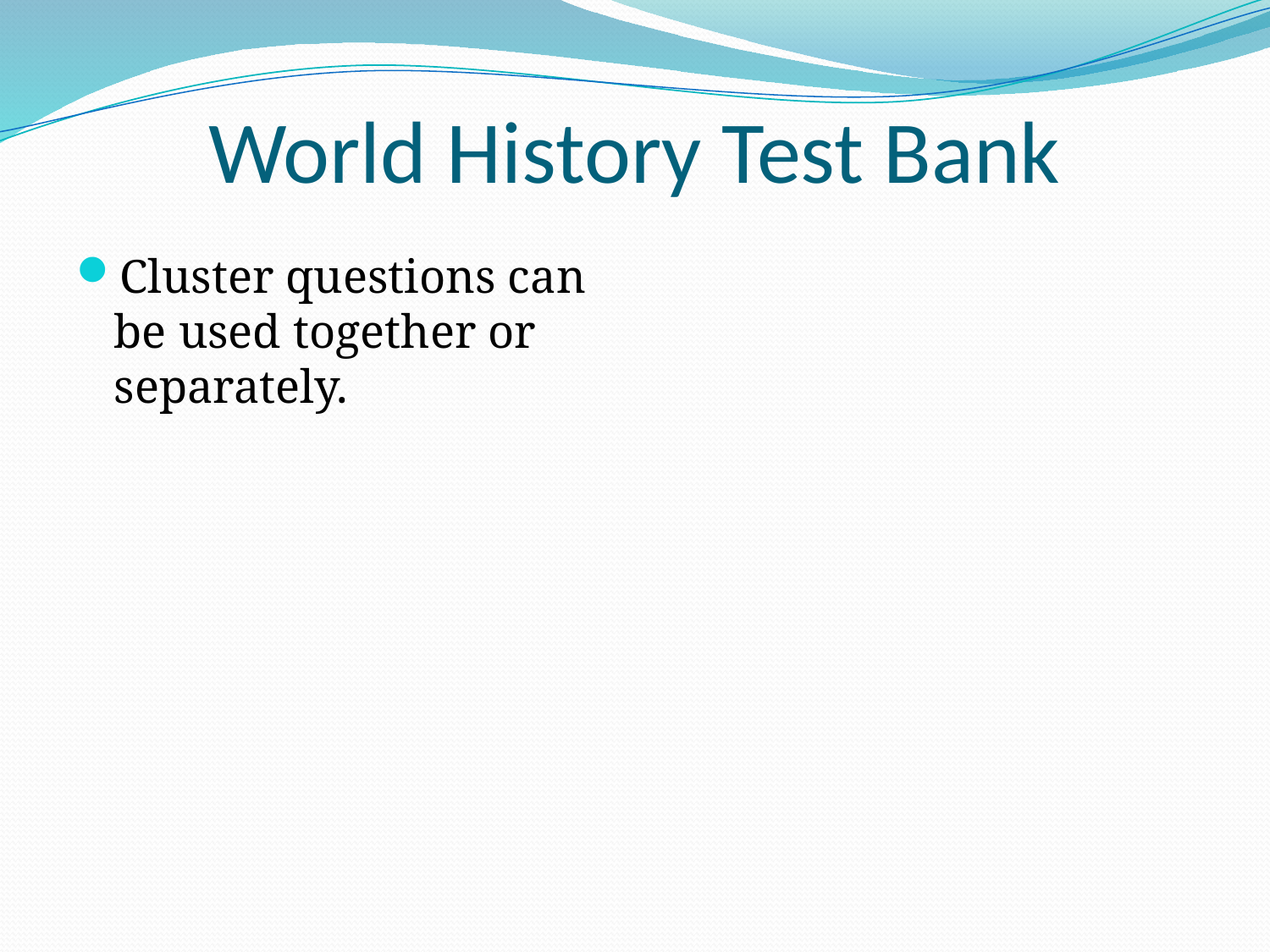

# World History Test Bank
Cluster questions can be used together or separately.